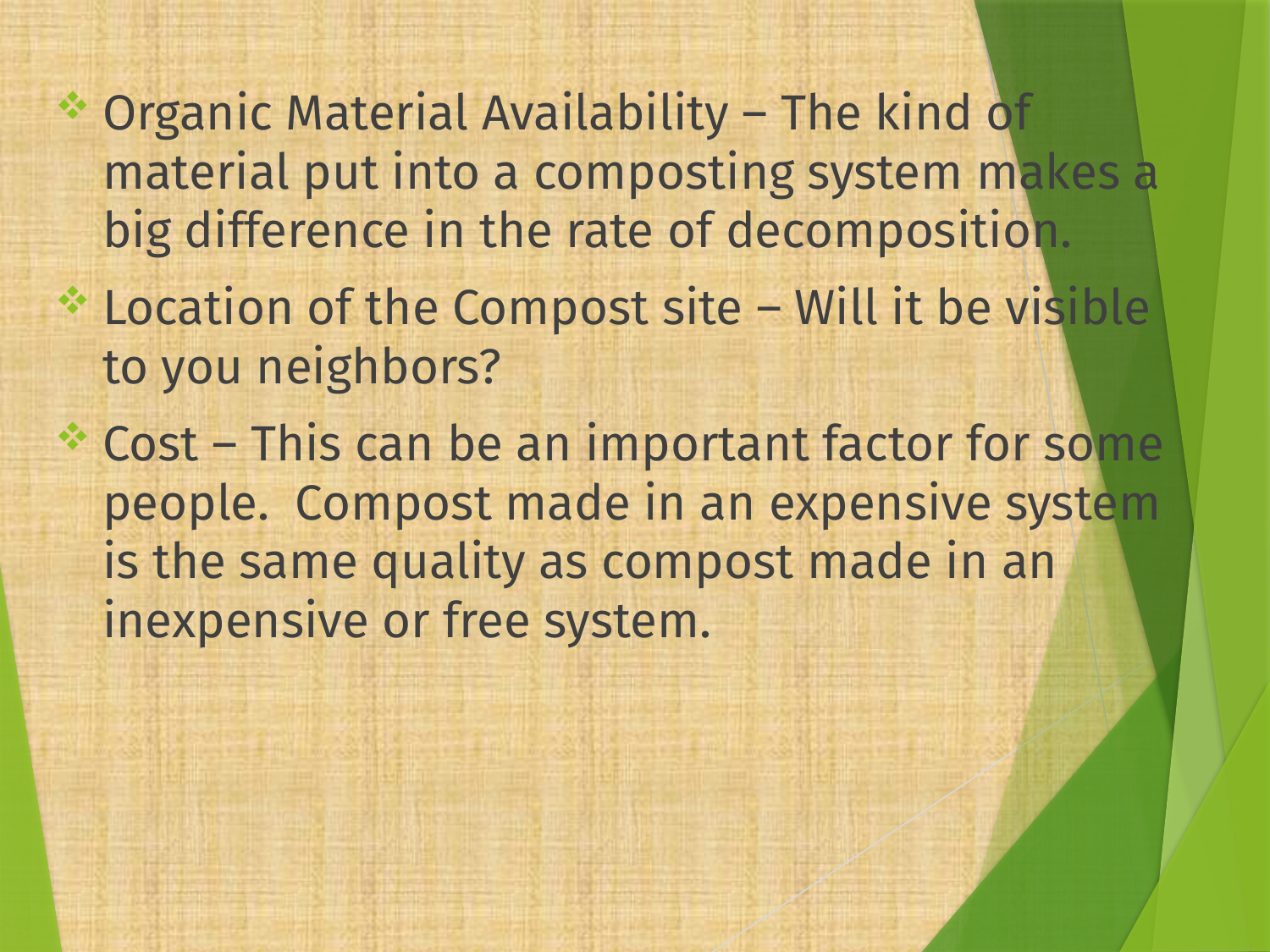

Organic Material Availability – The kind of material put into a composting system makes a big difference in the rate of decomposition.
Location of the Compost site – Will it be visible to you neighbors?
Cost – This can be an important factor for some people.  Compost made in an expensive system is the same quality as compost made in an inexpensive or free system.